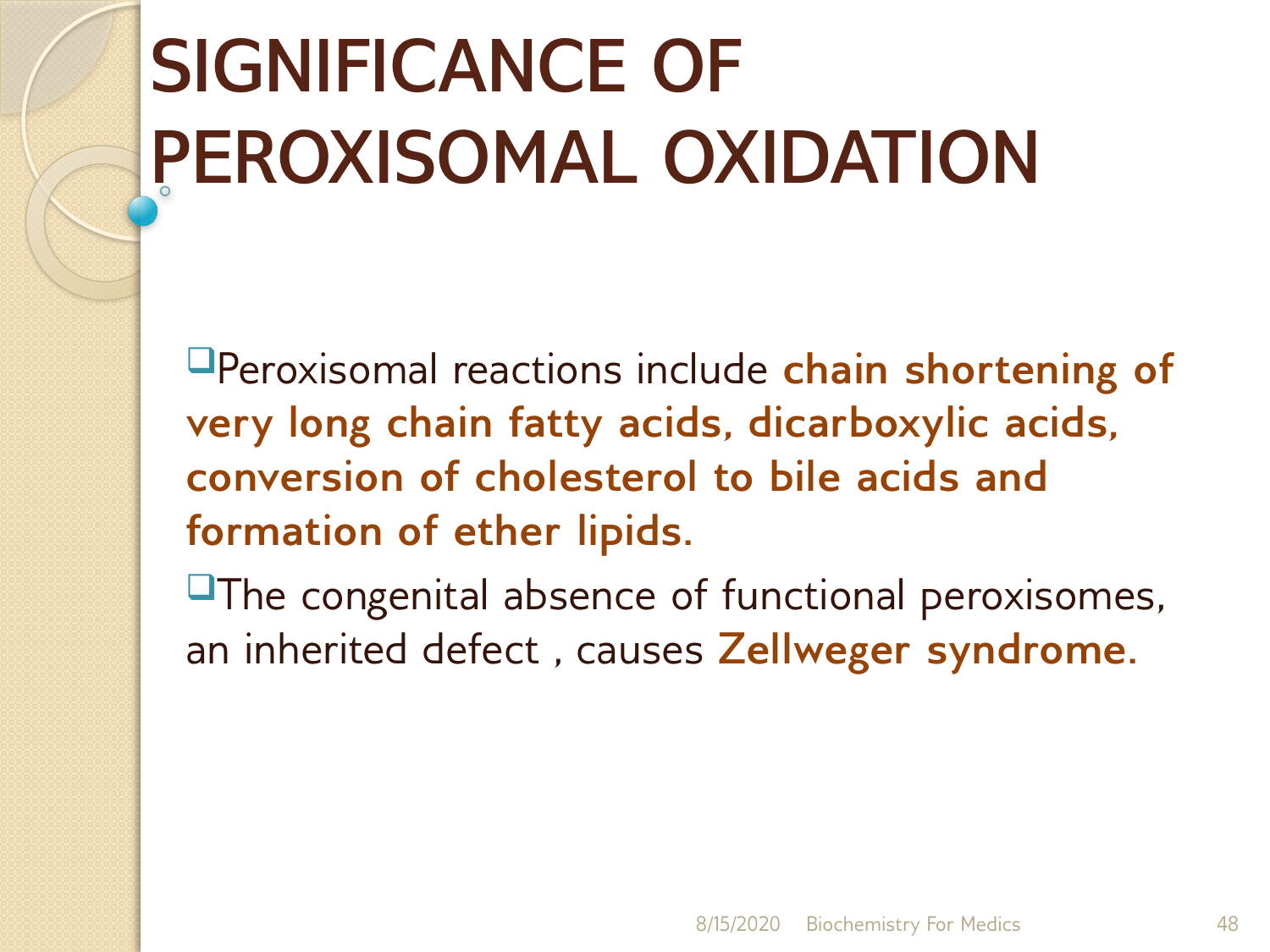

# SIGNIFICANCE OF PEROXISOMAL OXIDATION
Peroxisomal reactions include chain shortening of very long chain fatty acids, dicarboxylic acids, conversion of cholesterol to bile acids and formation of ether lipids.
The congenital absence of functional peroxisomes, an inherited defect , causes Zellweger syndrome.
8/15/2020
Biochemistry For Medics
48